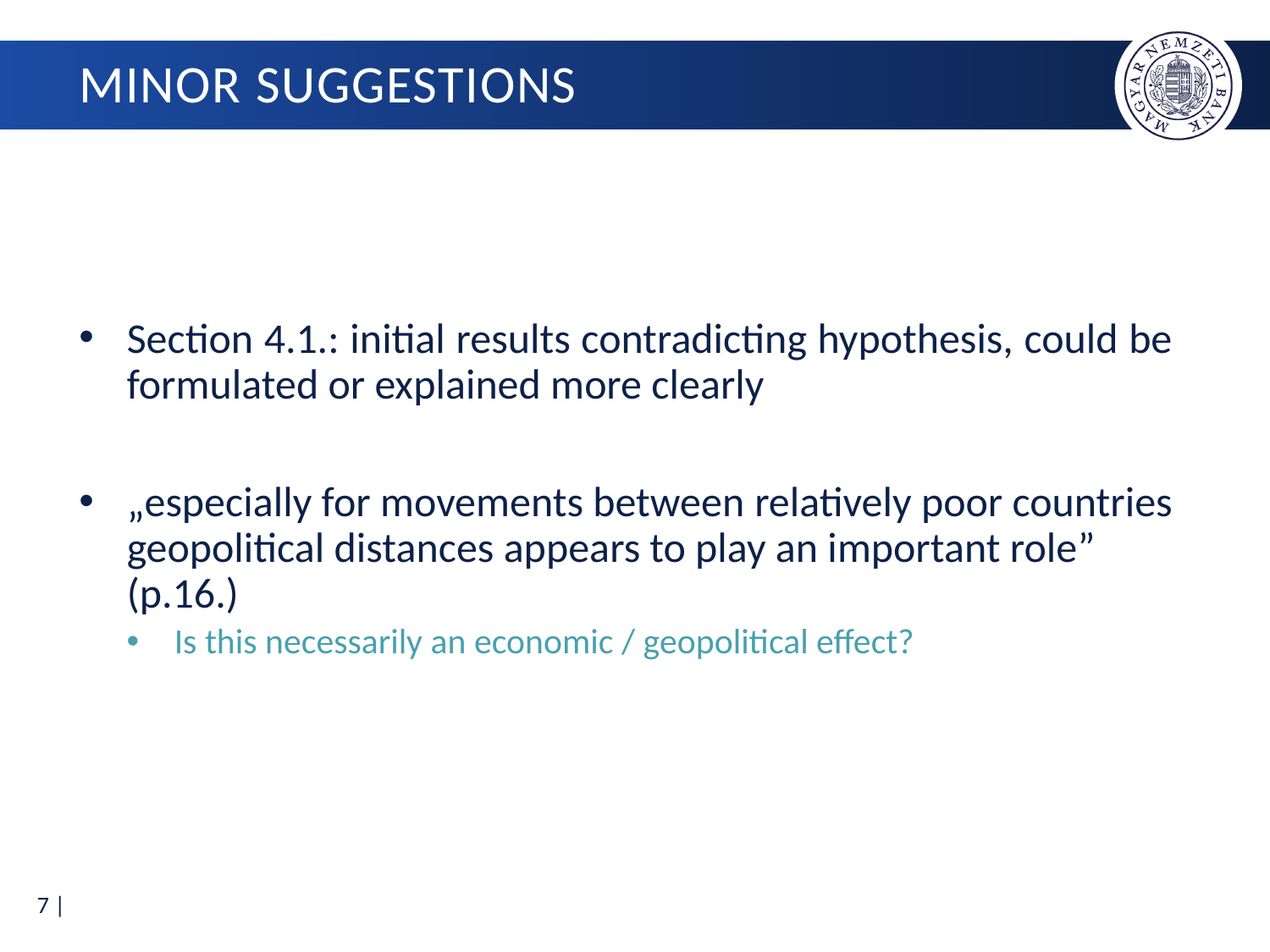

# Minor suggestions
Section 4.1.: initial results contradicting hypothesis, could be formulated or explained more clearly

„especially for movements between relatively poor countries geopolitical distances appears to play an important role” (p.16.)
Is this necessarily an economic / geopolitical effect?